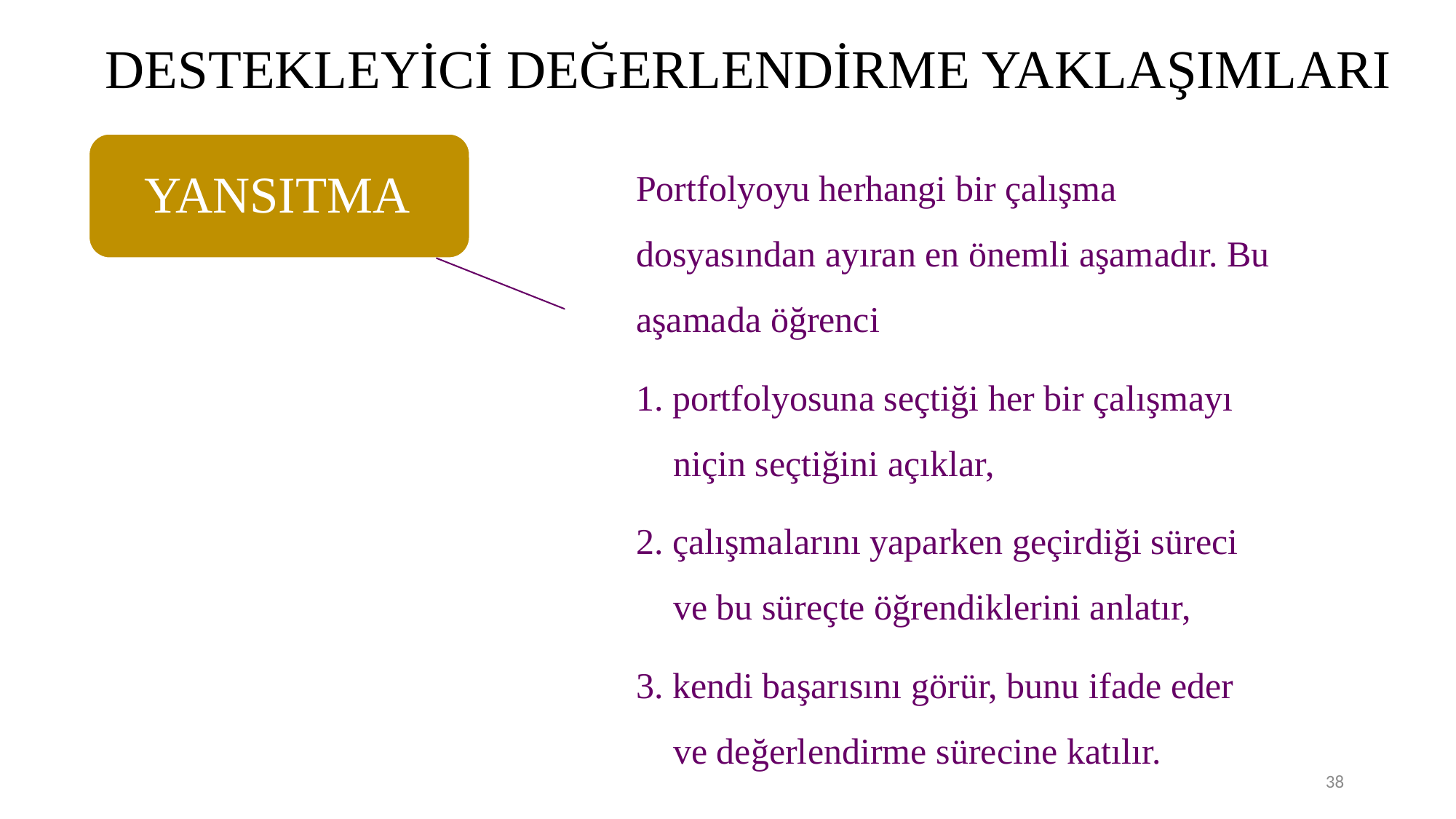

# DESTEKLEYİCİ DEĞERLENDİRME YAKLAŞIMLARI
YANSITMA
Portfolyoyu herhangi bir çalışma dosyasından ayıran en önemli aşamadır. Bu aşamada öğrenci
1. portfolyosuna seçtiği her bir çalışmayı niçin seçtiğini açıklar,
2. çalışmalarını yaparken geçirdiği süreci ve bu süreçte öğrendiklerini anlatır,
3. kendi başarısını görür, bunu ifade eder ve değerlendirme sürecine katılır.
38